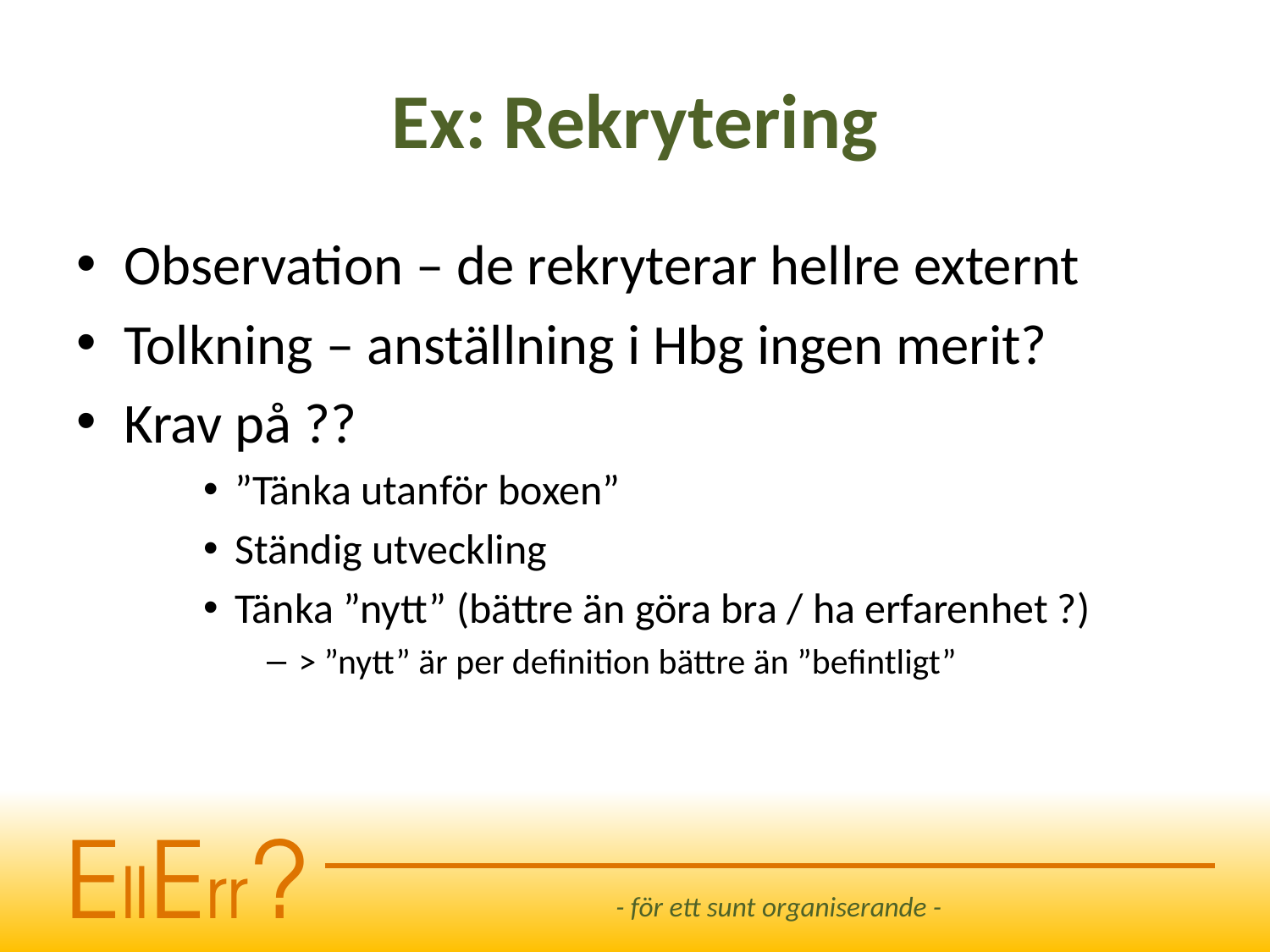

# Ex: Rekrytering
Observation – de rekryterar hellre externt
Tolkning – anställning i Hbg ingen merit?
Krav på ??
”Tänka utanför boxen”
Ständig utveckling
Tänka ”nytt” (bättre än göra bra / ha erfarenhet ?)
> ”nytt” är per definition bättre än ”befintligt”